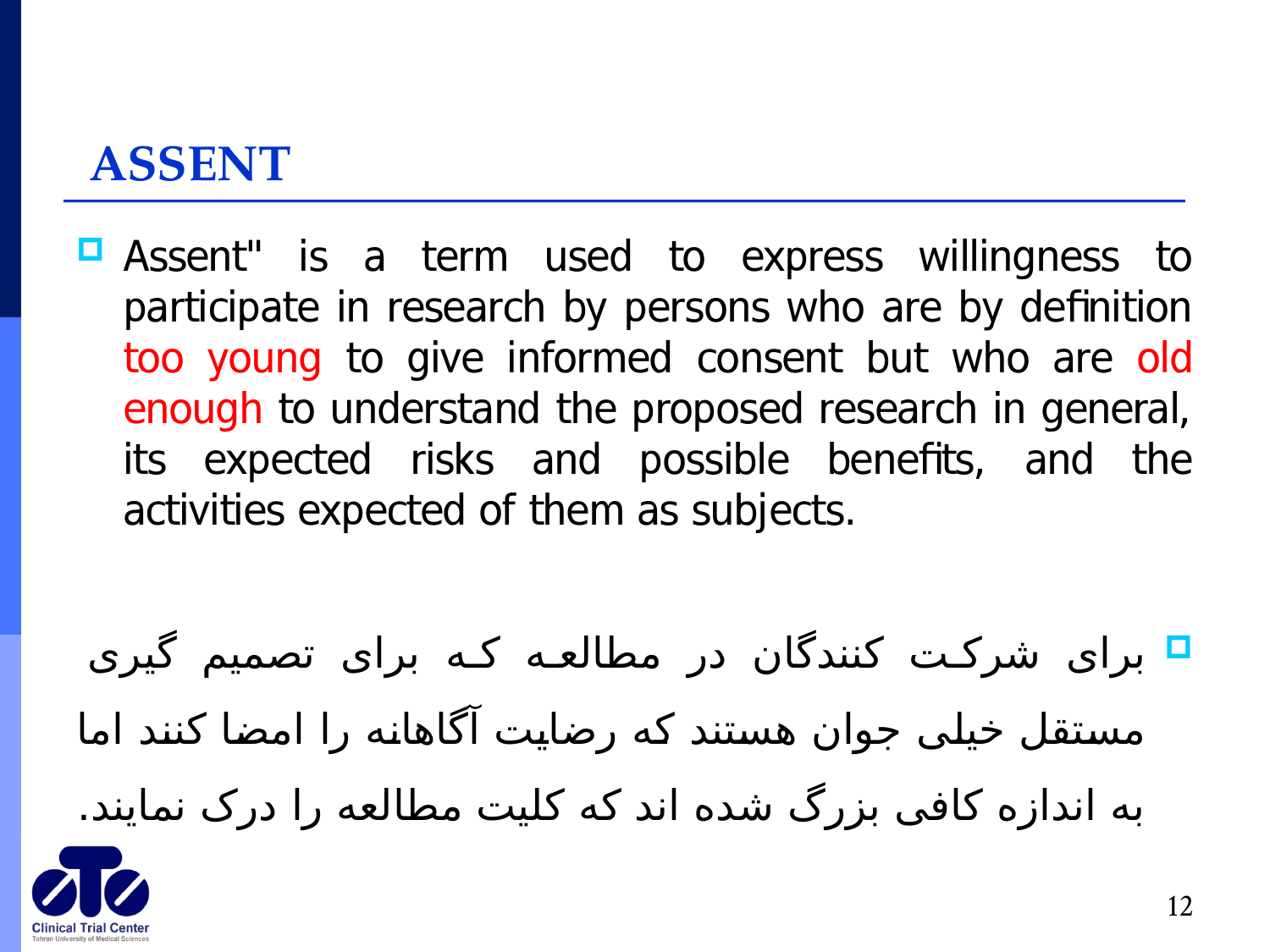

# ASSENT
Assent" is a term used to express willingness to participate in research by persons who are by definition too young to give informed consent but who are old enough to understand the proposed research in general, its expected risks and possible benefits, and the activities expected of them as subjects.

برای شرکت کنندگان در مطالعه که برای تصمیم گیری مستقل خیلی جوان هستند که رضایت آگاهانه را امضا کنند اما به اندازه کافی بزرگ شده اند که کلیت مطالعه را درک نمایند.

12